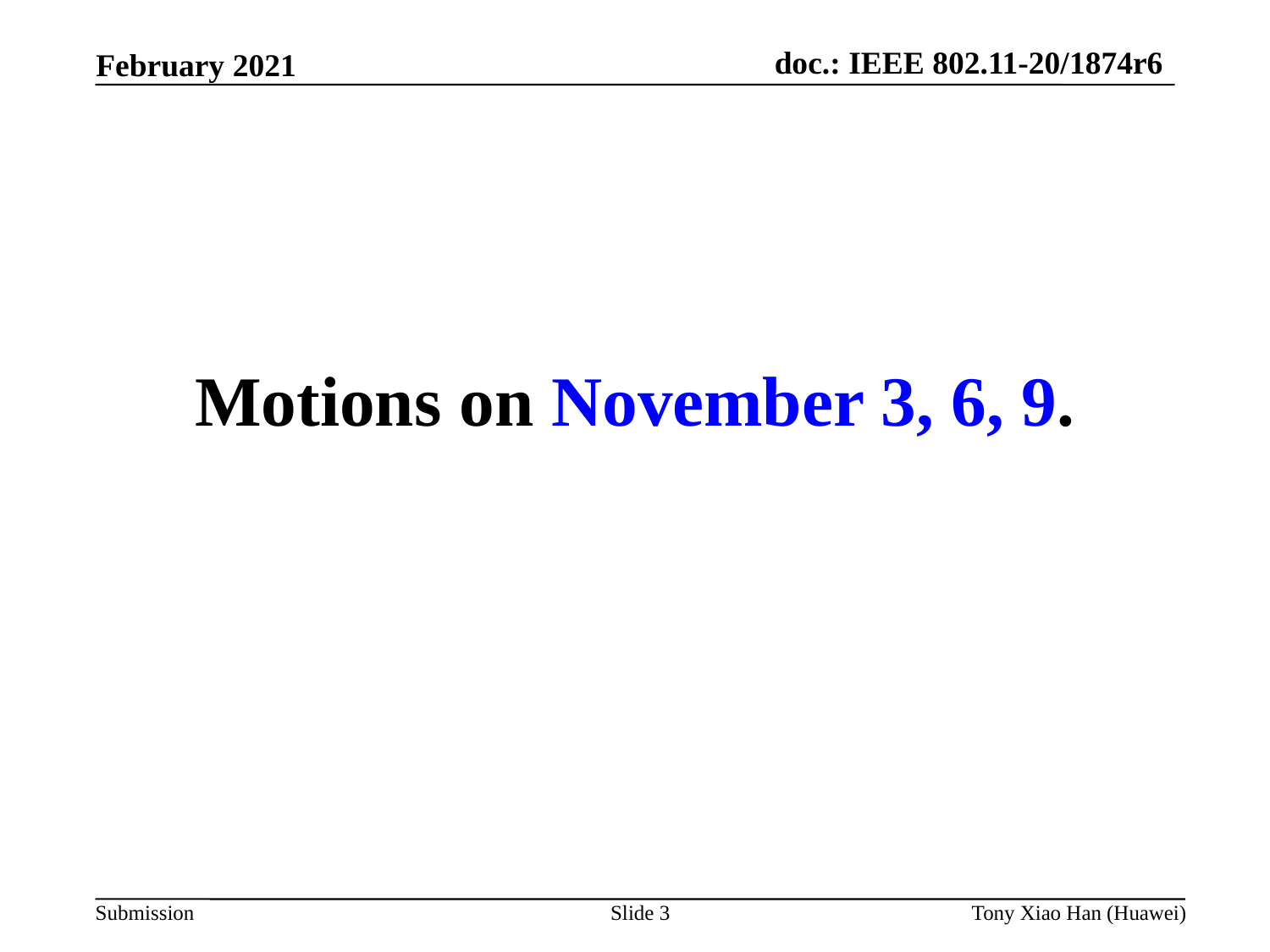

Motions on November 3, 6, 9.

Slide 3
Tony Xiao Han (Huawei)